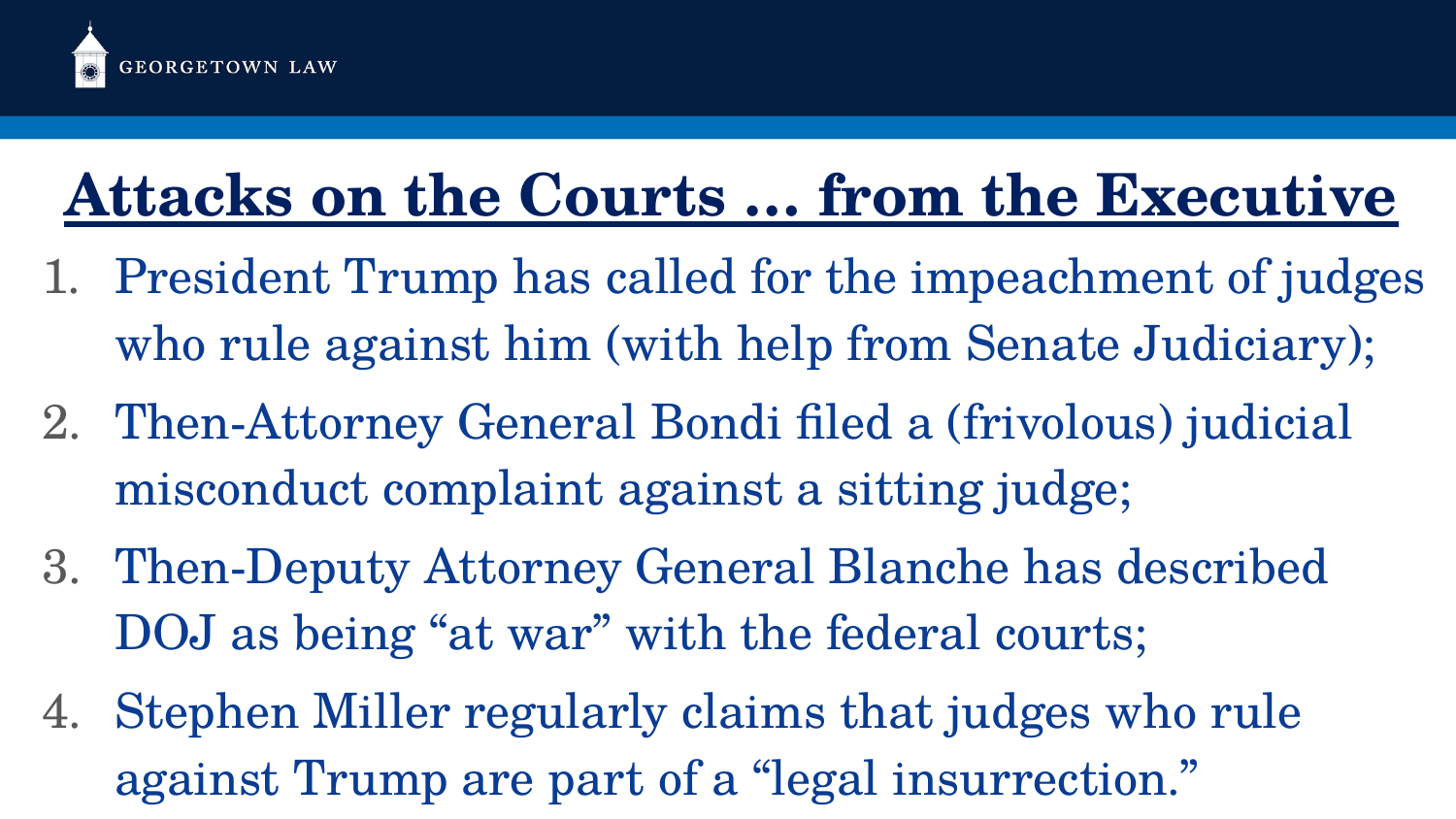

# Attacks on the Courts … from the Executive
President Trump has called for the impeachment of judges who rule against him (with help from Senate Judiciary);
Then-Attorney General Bondi filed a (frivolous) judicial misconduct complaint against a sitting judge;
Then-Deputy Attorney General Blanche has described DOJ as being “at war” with the federal courts;
Stephen Miller regularly claims that judges who rule against Trump are part of a “legal insurrection.”